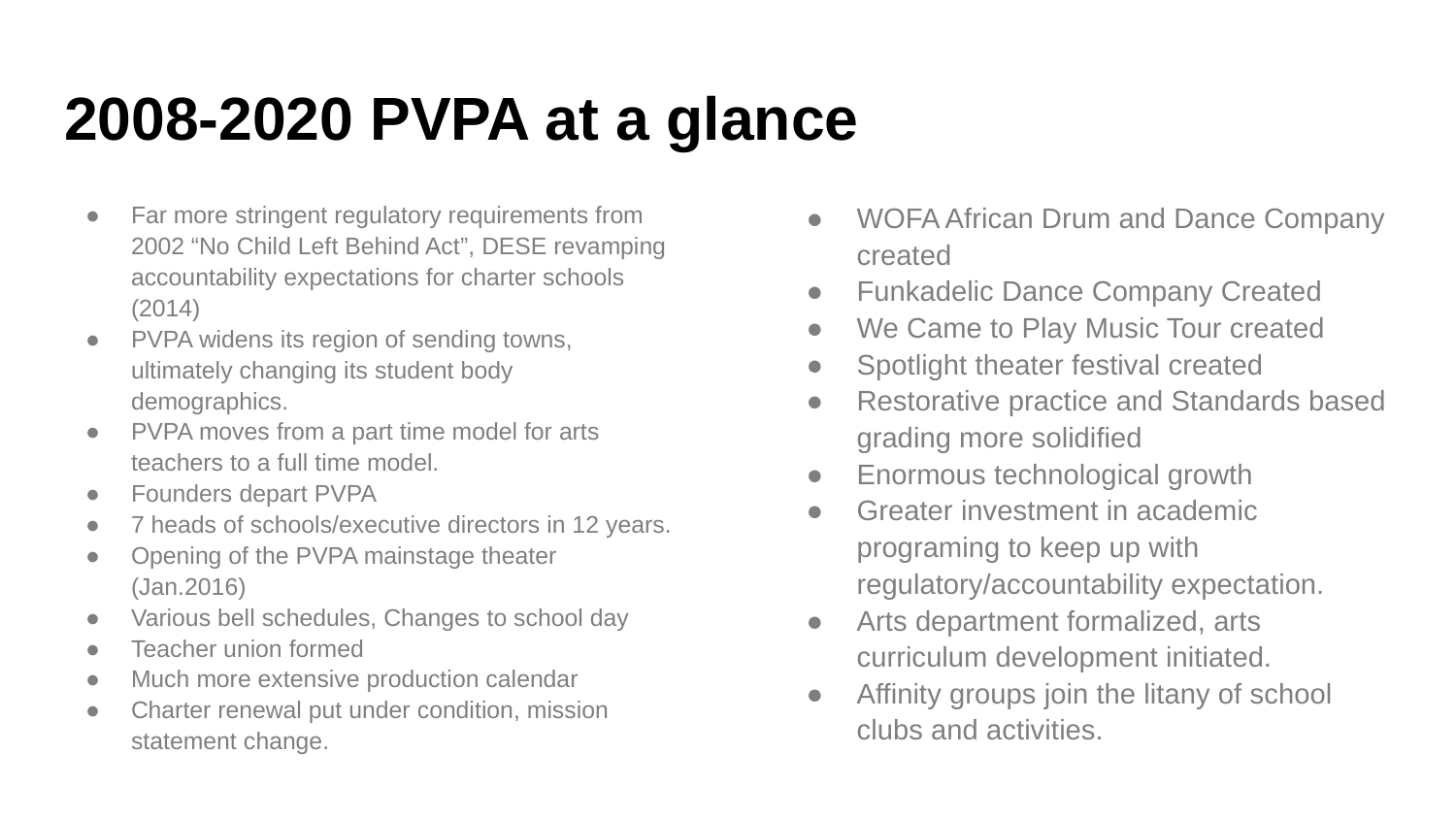

# 2008-2020 PVPA at a glance
Far more stringent regulatory requirements from 2002 “No Child Left Behind Act”, DESE revamping accountability expectations for charter schools (2014)
PVPA widens its region of sending towns, ultimately changing its student body demographics.
PVPA moves from a part time model for arts teachers to a full time model.
Founders depart PVPA
7 heads of schools/executive directors in 12 years.
Opening of the PVPA mainstage theater (Jan.2016)
Various bell schedules, Changes to school day
Teacher union formed
Much more extensive production calendar
Charter renewal put under condition, mission statement change.
WOFA African Drum and Dance Company created
Funkadelic Dance Company Created
We Came to Play Music Tour created
Spotlight theater festival created
Restorative practice and Standards based grading more solidified
Enormous technological growth
Greater investment in academic programing to keep up with regulatory/accountability expectation.
Arts department formalized, arts curriculum development initiated.
Affinity groups join the litany of school clubs and activities.